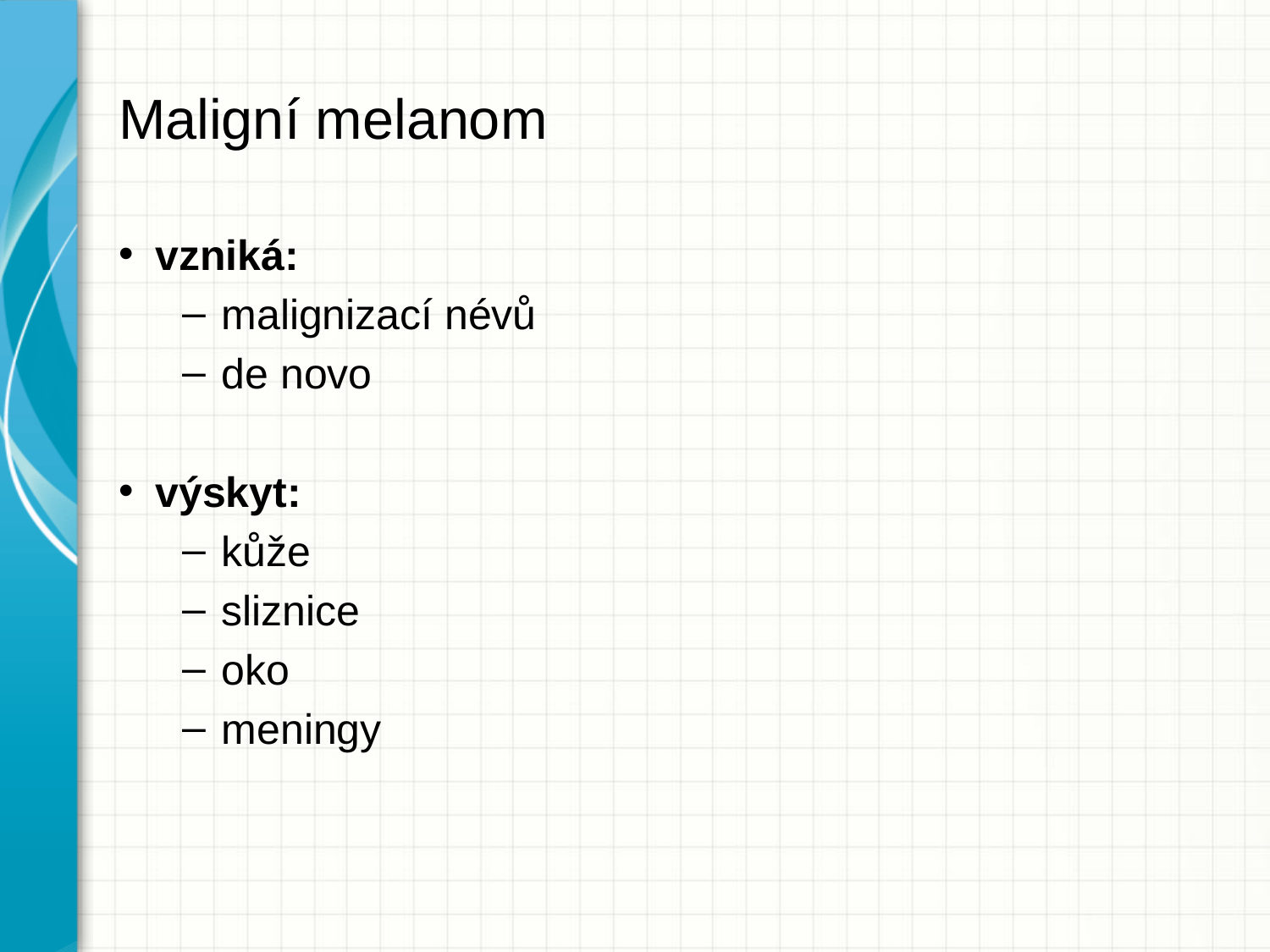

# Maligní melanom
 vzniká:
malignizací névů
de novo

 výskyt:
kůže
sliznice
oko
meningy